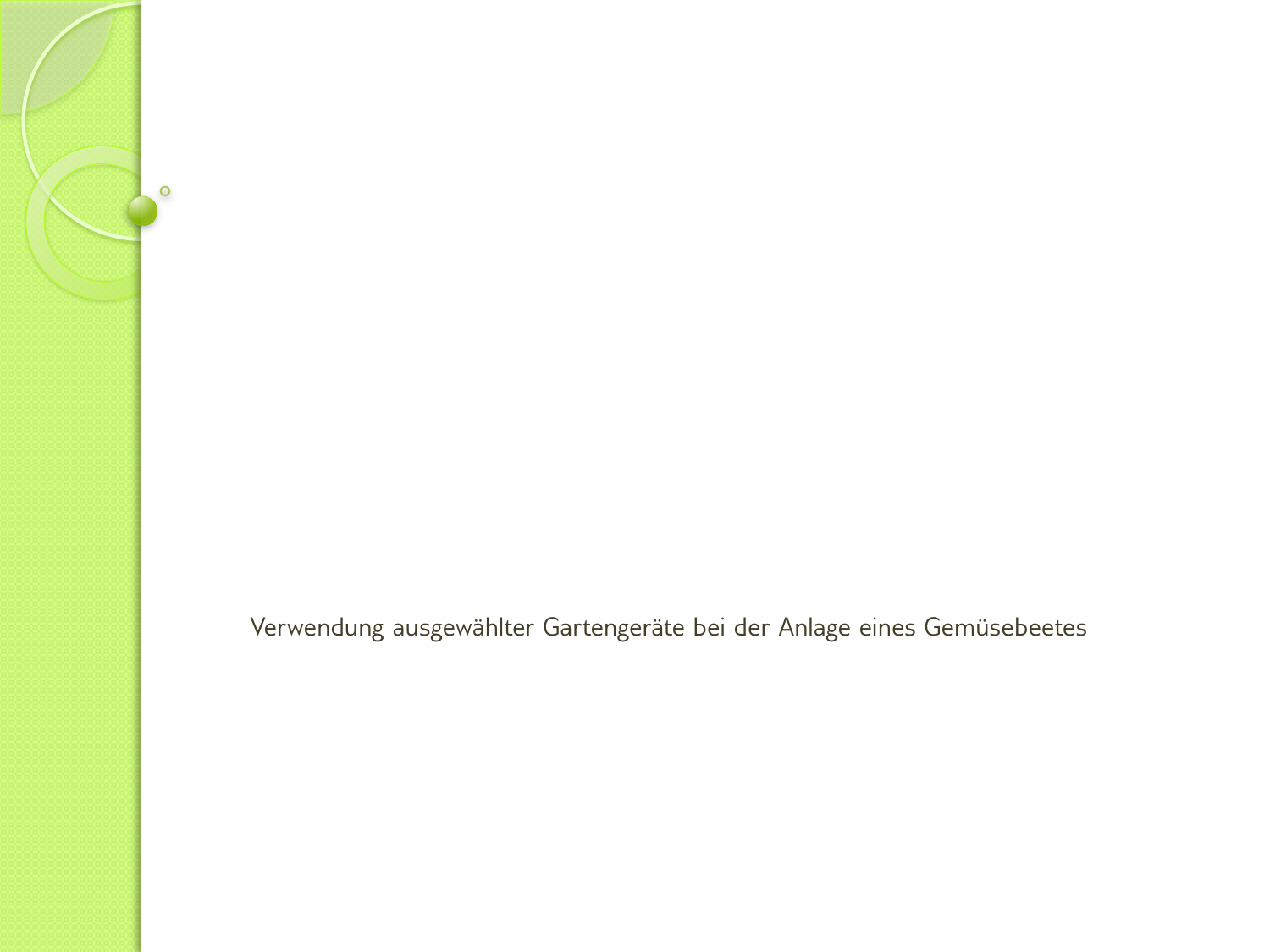

# Verwendung ausgewählter Gartengeräte bei der Anlage eines Gemüsebeetes